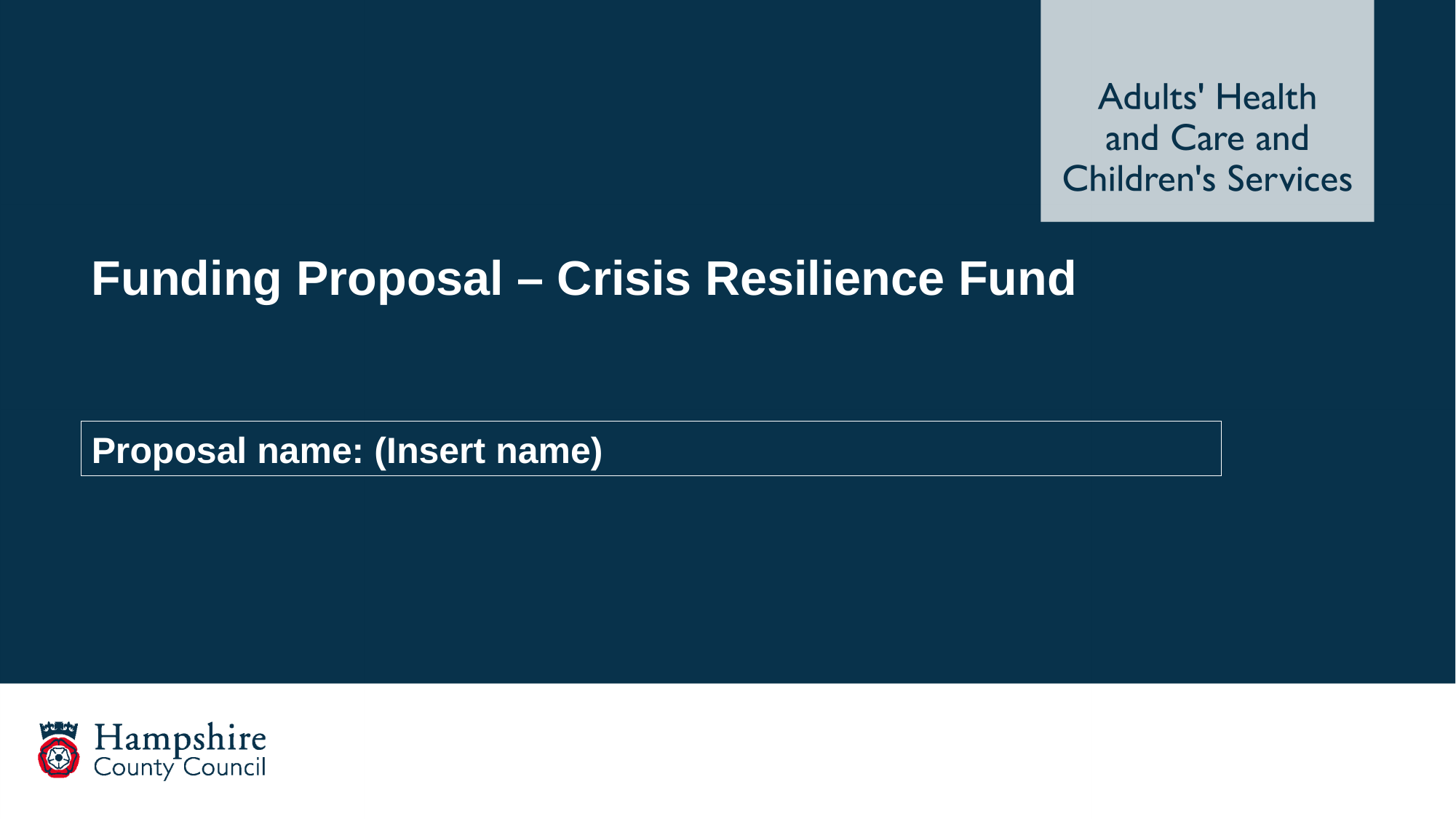

Funding Proposal – Crisis Resilience Fund

Proposal name: (Insert name)